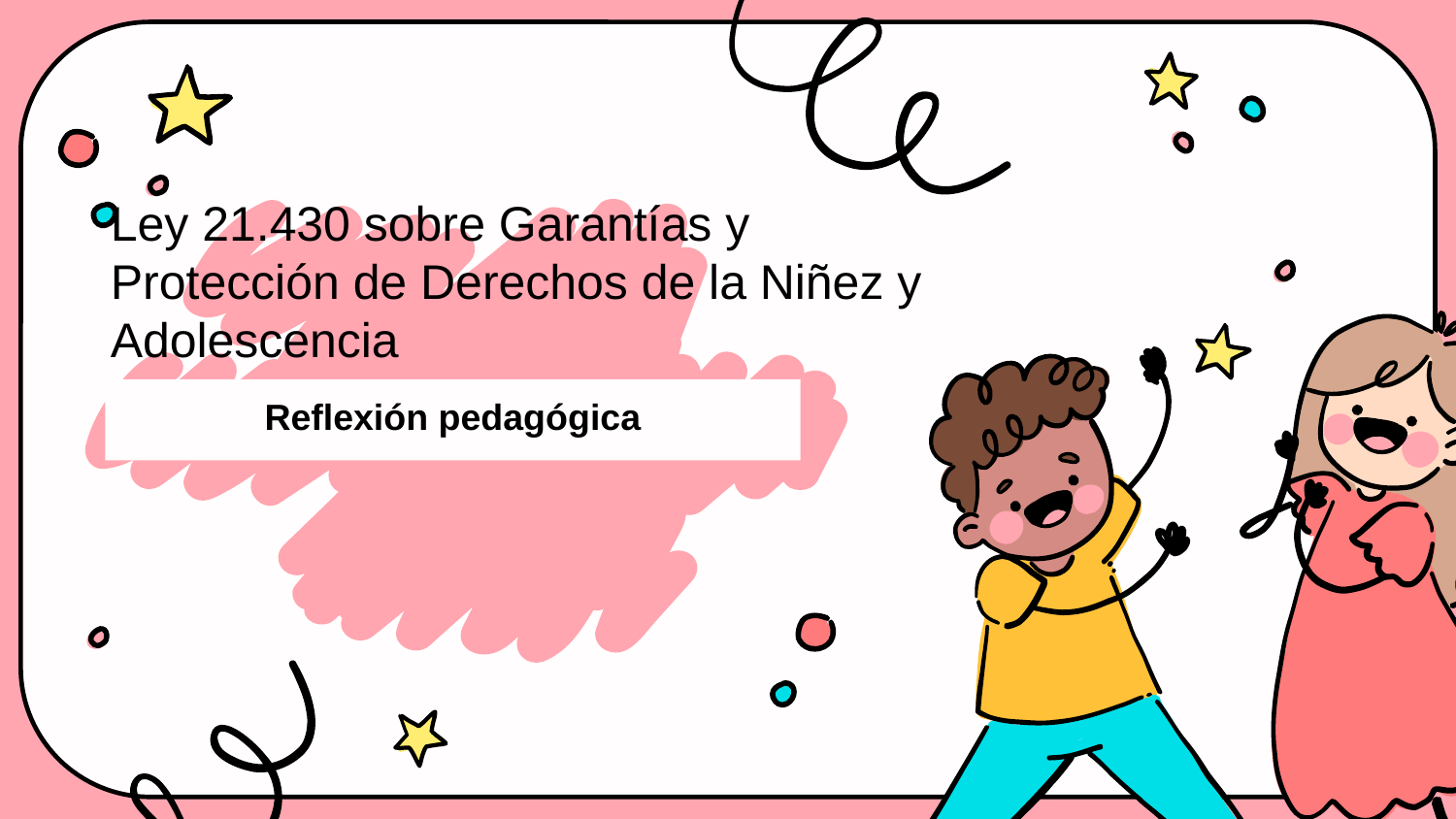

# Ley 21.430 sobre Garantías y Protección de Derechos de la Niñez y Adolescencia

Reflexión pedagógica